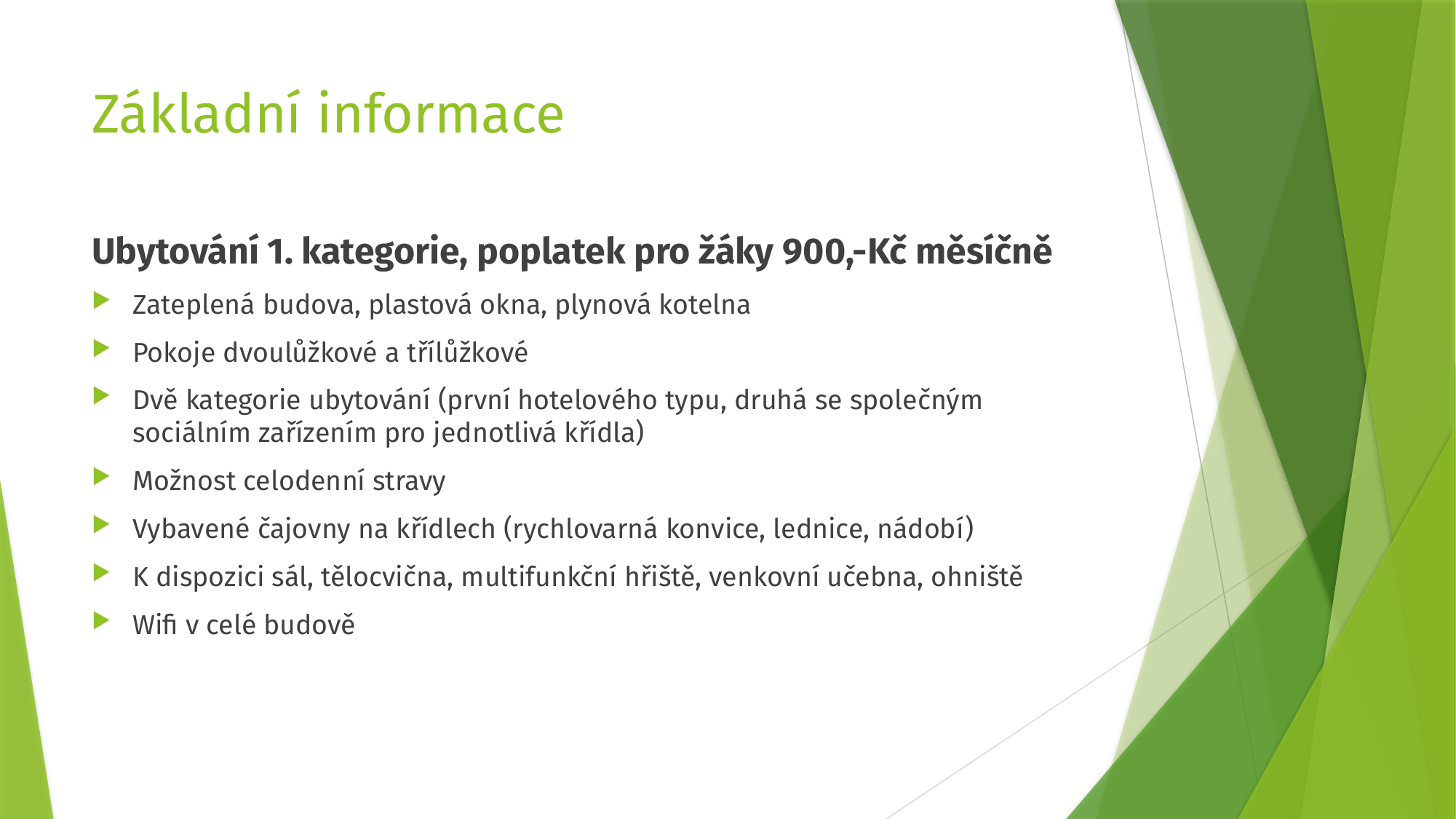

# Základní informace
Ubytování 1. kategorie, poplatek pro žáky 900,-Kč měsíčně
Zateplená budova, plastová okna, plynová kotelna
Pokoje dvoulůžkové a třílůžkové
Dvě kategorie ubytování (první hotelového typu, druhá se společným sociálním zařízením pro jednotlivá křídla)
Možnost celodenní stravy
Vybavené čajovny na křídlech (rychlovarná konvice, lednice, nádobí)
K dispozici sál, tělocvična, multifunkční hřiště, venkovní učebna, ohniště
Wifi v celé budově